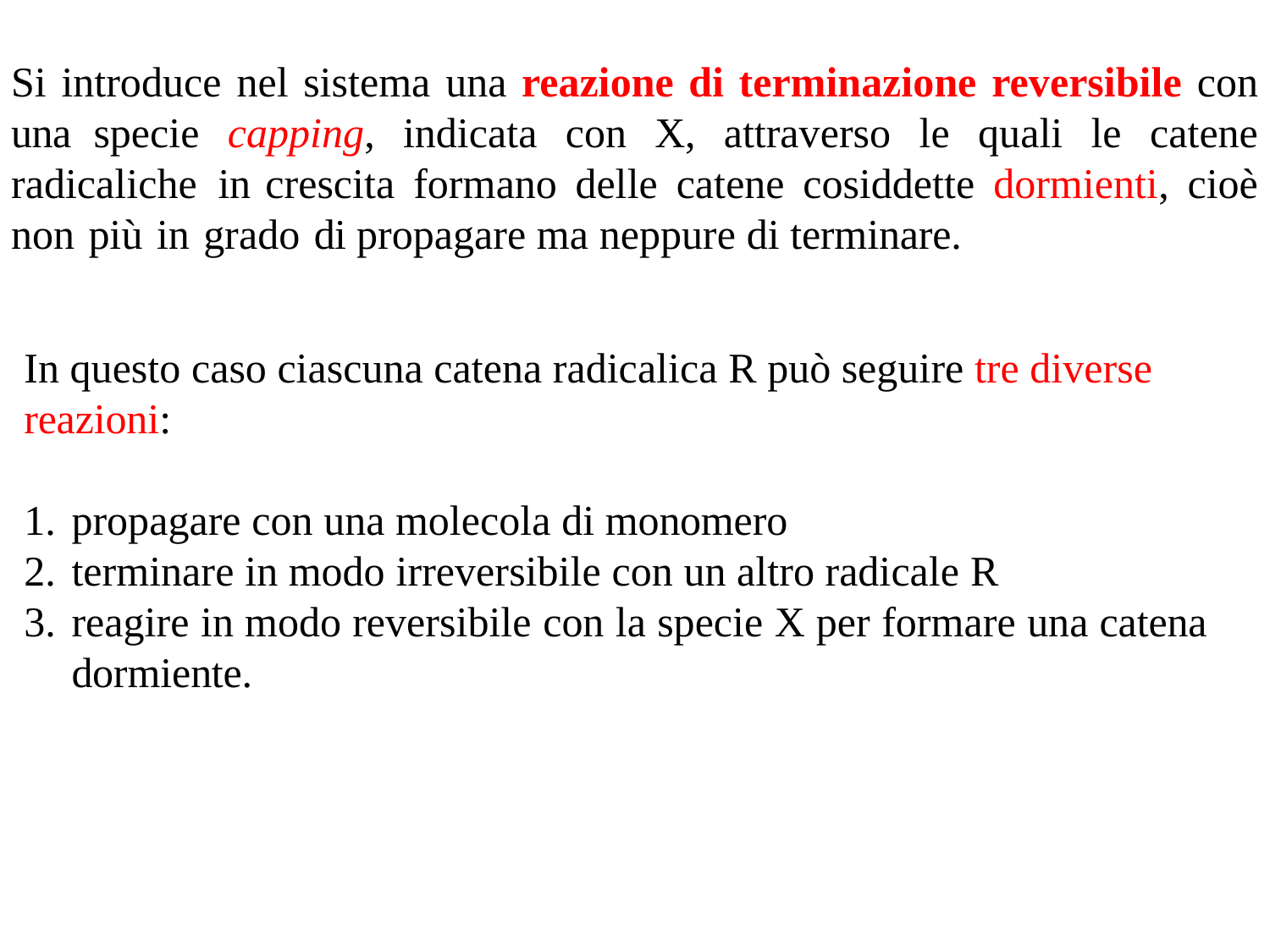

# Si introduce nel sistema una reazione di terminazione reversibile con una specie capping, indicata con X, attraverso le quali le catene radicaliche in crescita formano delle catene cosiddette dormienti, cioè non più in grado di propagare ma neppure di terminare.
In questo caso ciascuna catena radicalica R può seguire tre diverse reazioni:

propagare con una molecola di monomero
terminare in modo irreversibile con un altro radicale R
reagire in modo reversibile con la specie X per formare una catena dormiente.